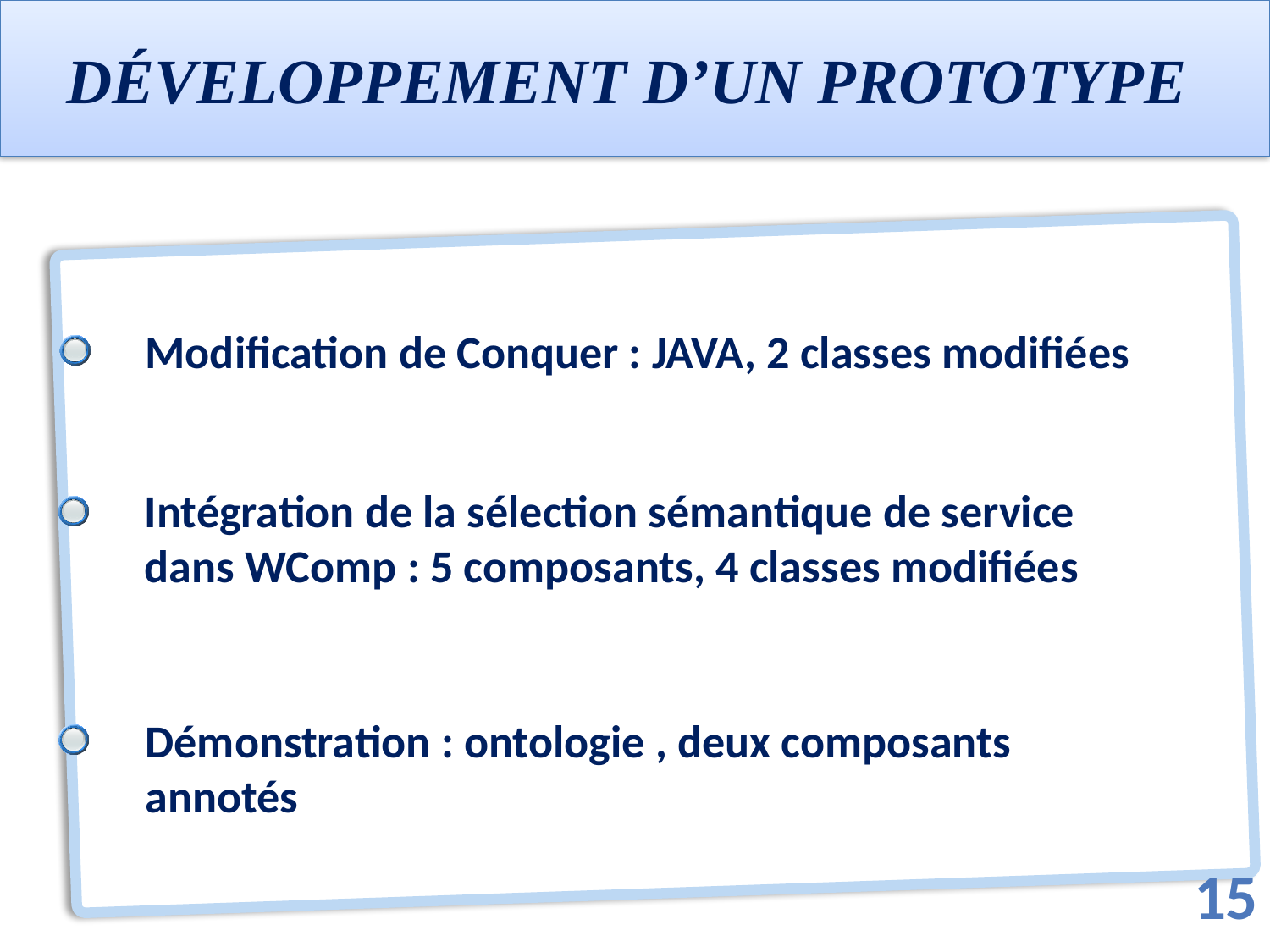

Développement d’un prototype

Modification de Conquer : JAVA, 2 classes modifiées

Intégration de la sélection sémantique de service  dans WComp : 5 composants, 4 classes modifiées

Démonstration : ontologie , deux composants annotés

15